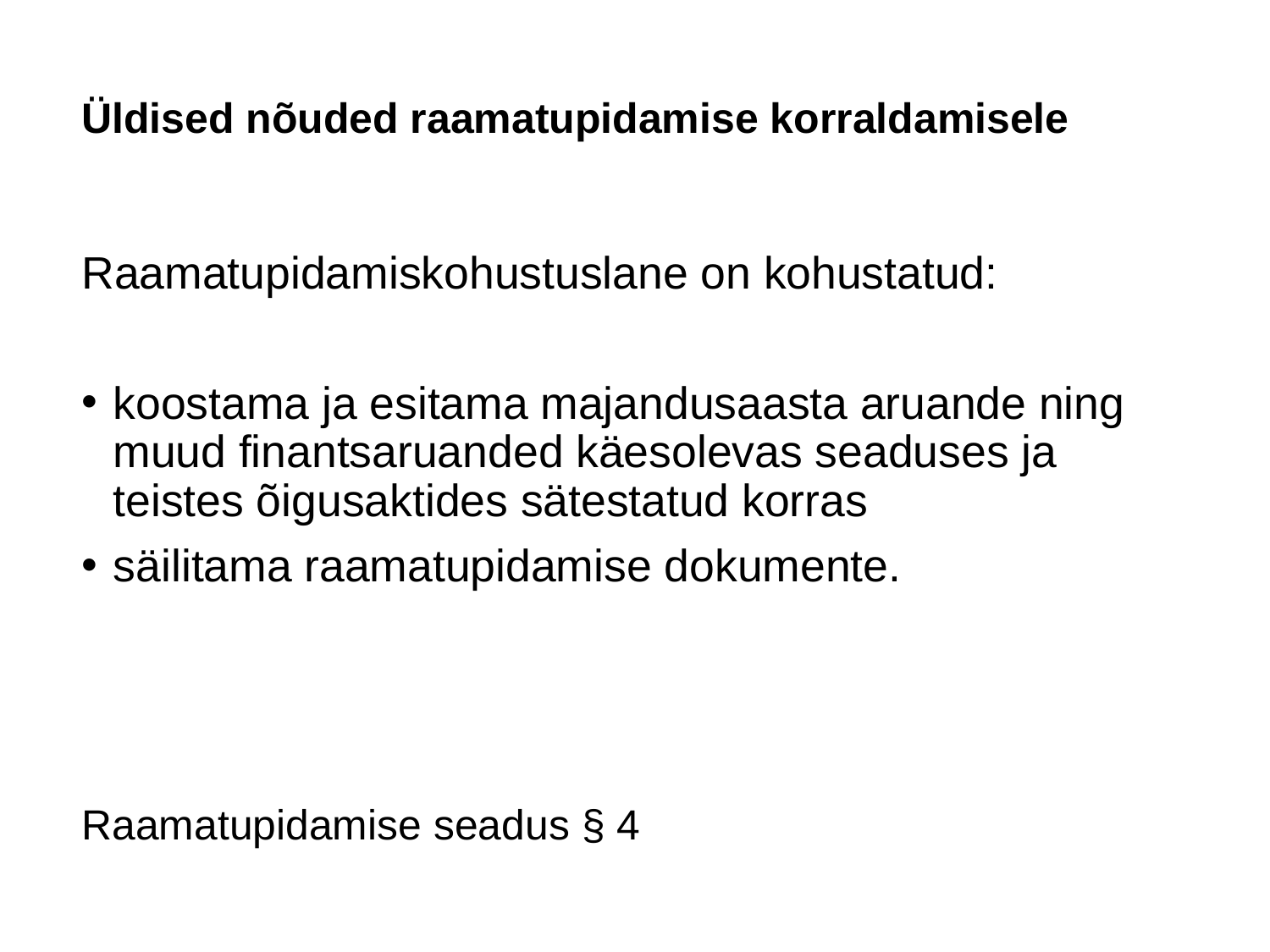

# Üldised nõuded raamatupidamise korraldamisele

Raamatupidamiskohustuslane on kohustatud:

koostama ja esitama majandusaasta aruande ning muud finantsaruanded käesolevas seaduses ja teistes õigusaktides sätestatud korras
säilitama raamatupidamise dokumente.

Raamatupidamise seadus § 4